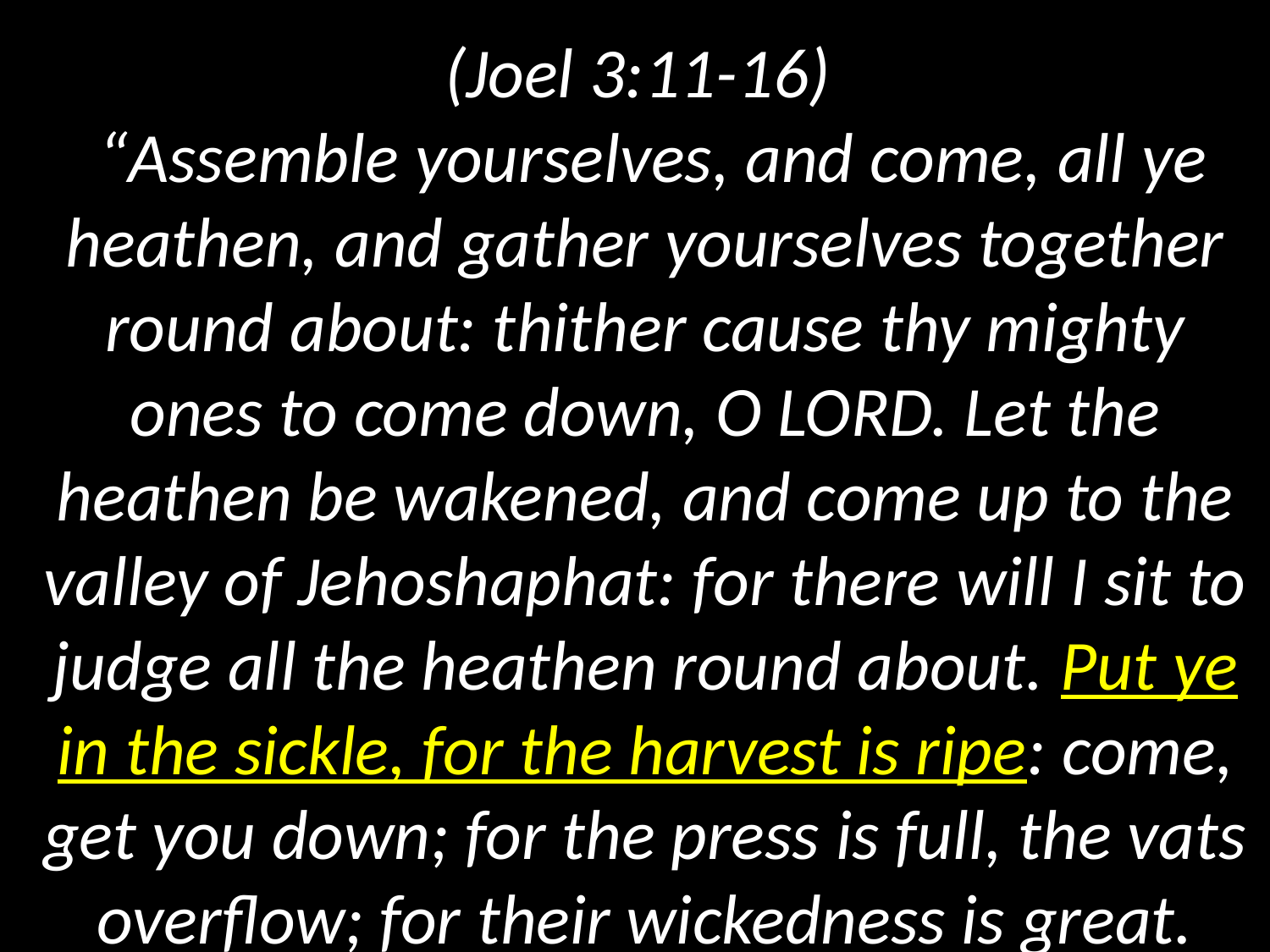

(Joel 3:11-16)
 “Assemble yourselves, and come, all ye heathen, and gather yourselves together round about: thither cause thy mighty ones to come down, O LORD. Let the heathen be wakened, and come up to the valley of Jehoshaphat: for there will I sit to judge all the heathen round about. Put ye in the sickle, for the harvest is ripe: come, get you down; for the press is full, the vats overflow; for their wickedness is great.